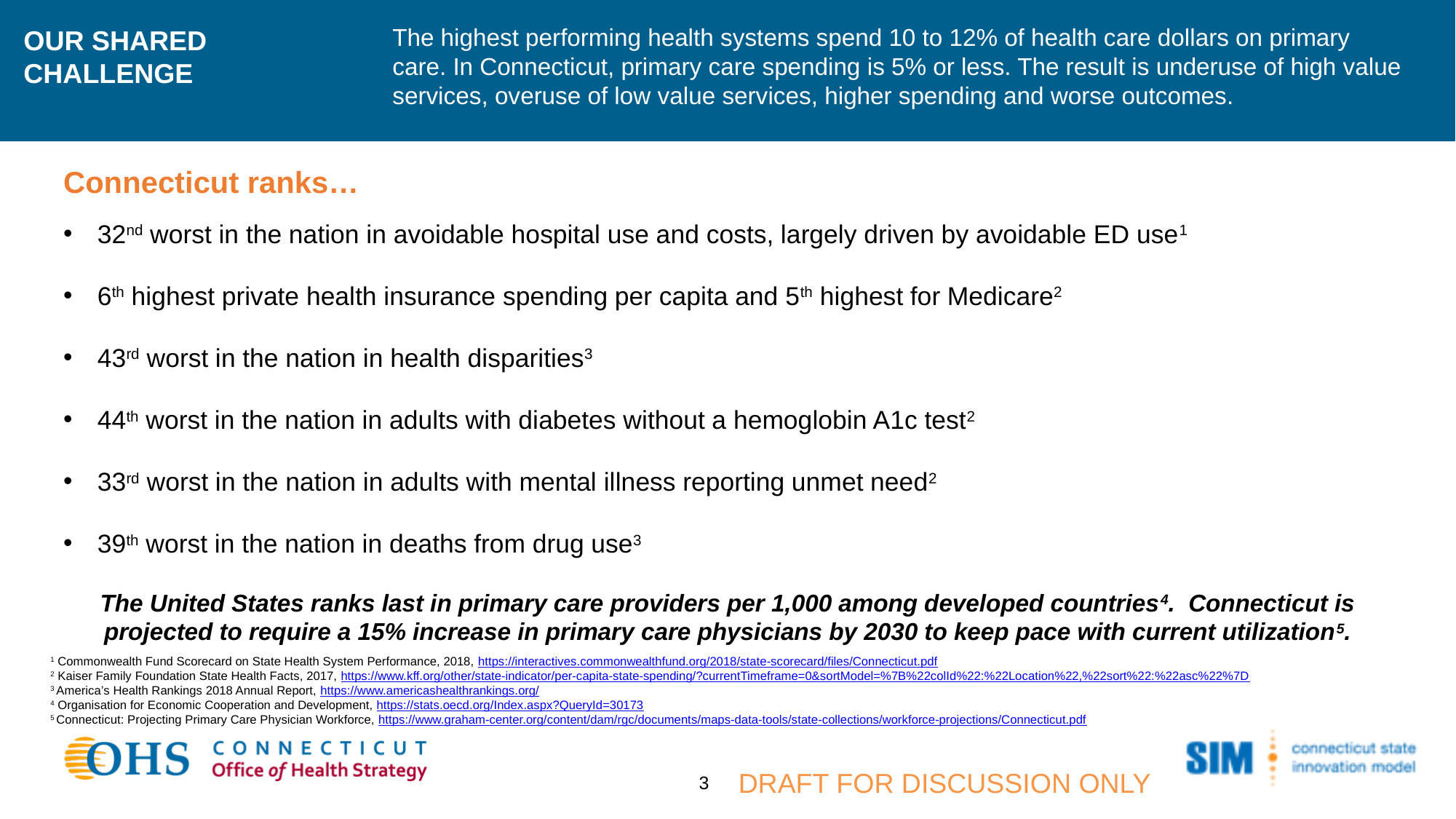

# OUR SHARED CHALLENGE
The highest performing health systems spend 10 to 12% of health care dollars on primary care. In Connecticut, primary care spending is 5% or less. The result is underuse of high value services, overuse of low value services, higher spending and worse outcomes.
Connecticut ranks…

32nd worst in the nation in avoidable hospital use and costs, largely driven by avoidable ED use1

6th highest private health insurance spending per capita and 5th highest for Medicare2

43rd worst in the nation in health disparities3

44th worst in the nation in adults with diabetes without a hemoglobin A1c test2

33rd worst in the nation in adults with mental illness reporting unmet need2

39th worst in the nation in deaths from drug use3

The United States ranks last in primary care providers per 1,000 among developed countries4.  Connecticut is projected to require a 15% increase in primary care physicians by 2030 to keep pace with current utilization5.
1 Commonwealth Fund Scorecard on State Health System Performance, 2018, https://interactives.commonwealthfund.org/2018/state-scorecard/files/Connecticut.pdf
2 Kaiser Family Foundation State Health Facts, 2017, https://www.kff.org/other/state-indicator/per-capita-state-spending/?currentTimeframe=0&sortModel=%7B%22colId%22:%22Location%22,%22sort%22:%22asc%22%7D
3 America’s Health Rankings 2018 Annual Report, https://www.americashealthrankings.org/
4 Organisation for Economic Cooperation and Development, https://stats.oecd.org/Index.aspx?QueryId=30173
5 Connecticut: Projecting Primary Care Physician Workforce, https://www.graham-center.org/content/dam/rgc/documents/maps-data-tools/state-collections/workforce-projections/Connecticut.pdf

DRAFT FOR DISCUSSION ONLY
3